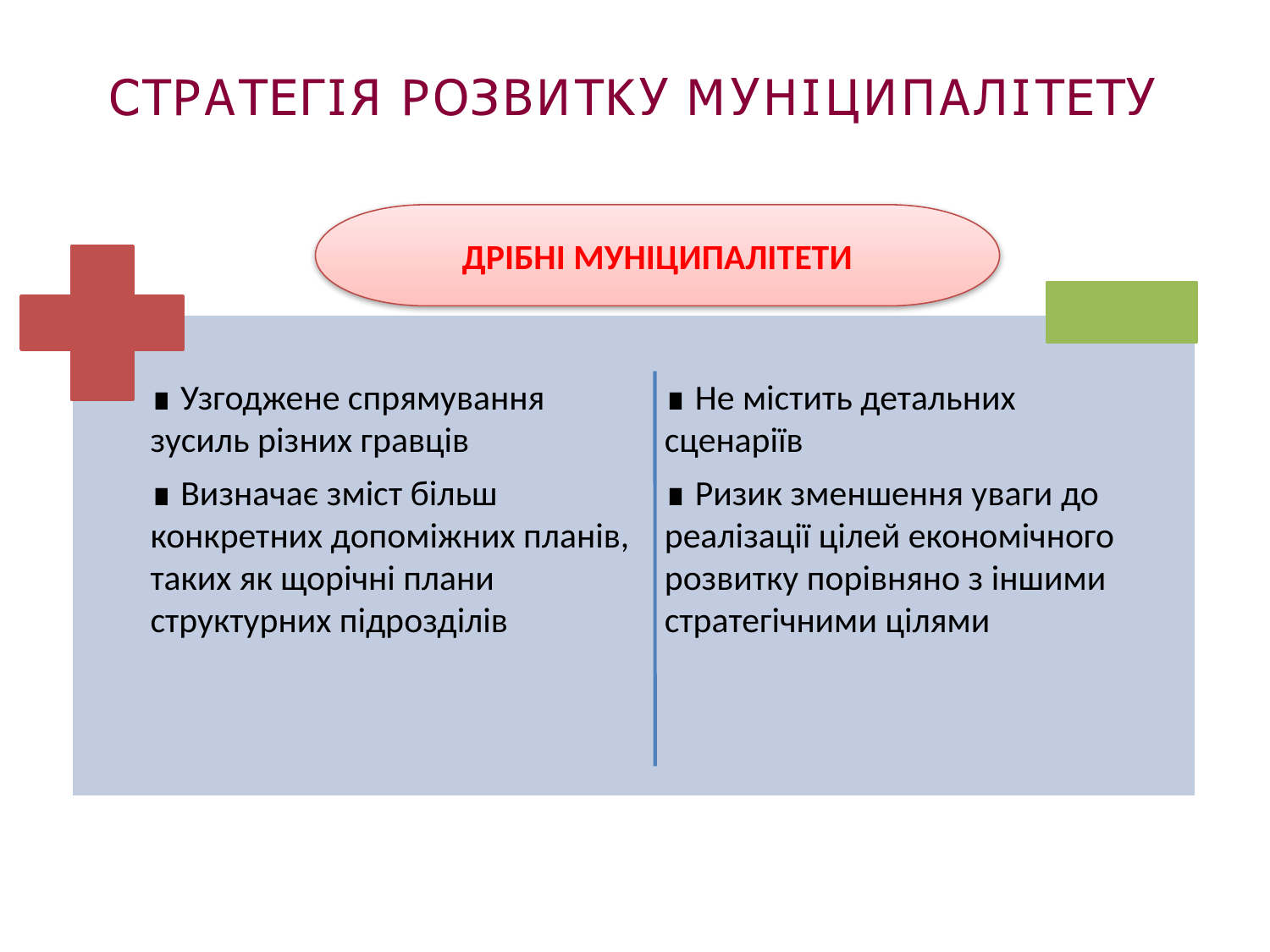

# Стратегія розвитку муніципалітету
ДРІБНІ МУНІЦИПАЛІТЕТИ

∎ Узгоджене спрямування зусиль різних гравців
∎ Визначає зміст більш конкретних допоміжних планів, таких як щорічні плани структурних підрозділів
∎ Не містить детальних сценаріїв
∎ Ризик зменшення уваги до реалізації цілей економічного розвитку порівняно з іншими стратегічними цілями

12